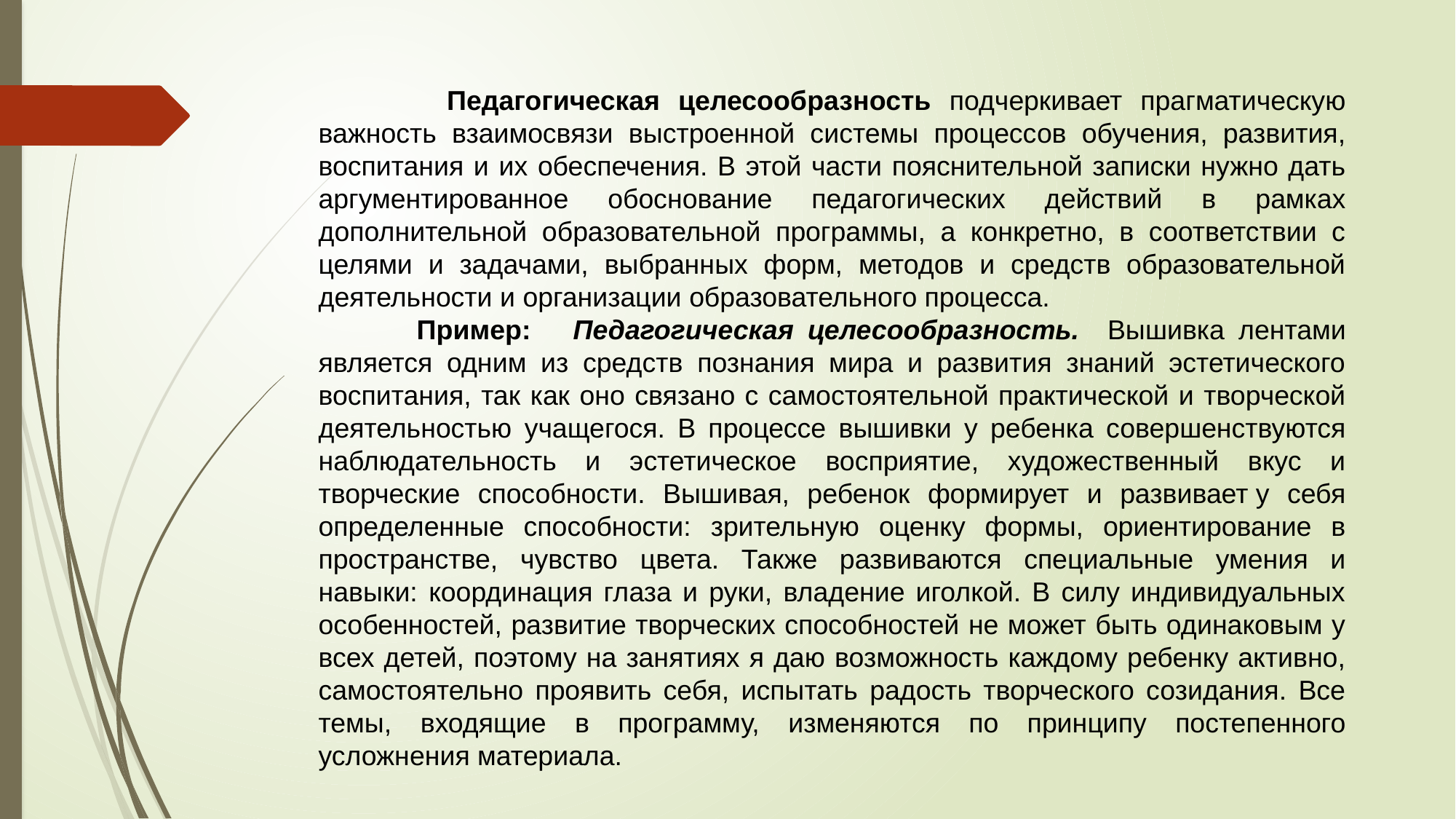

Педагогическая целесообразность подчеркивает прагматическую важность взаимосвязи выстроенной системы процессов обучения, развития, воспитания и их обеспечения. В этой части пояснительной записки нужно дать аргументированное обоснование педагогических действий в рамках дополнительной образовательной программы, а конкретно, в соответствии с целями и задачами, выбранных форм, методов и средств образовательной деятельности и организации образовательного процесса.
       Пример:   Педагогическая целесообразность.  Вышивка лентами является одним из средств познания мира и развития знаний эстетического воспитания, так как оно связано с самостоятельной практической и творческой деятельностью учащегося. В процессе вышивки у ребенка совершенствуются наблюдательность и эстетическое восприятие, художественный вкус и творческие способности. Вышивая, ребенок формирует и развивает у себя определенные способности: зрительную оценку формы, ориентирование в пространстве, чувство цвета. Также развиваются специальные умения и навыки: координация глаза и руки, владение иголкой. В силу индивидуальных особенностей, развитие творческих способностей не может быть одинаковым у всех детей, поэтому на занятиях я даю возможность каждому ребенку активно, самостоятельно проявить себя, испытать радость творческого созидания. Все темы, входящие в программу, изменяются по принципу постепенного усложнения материала.